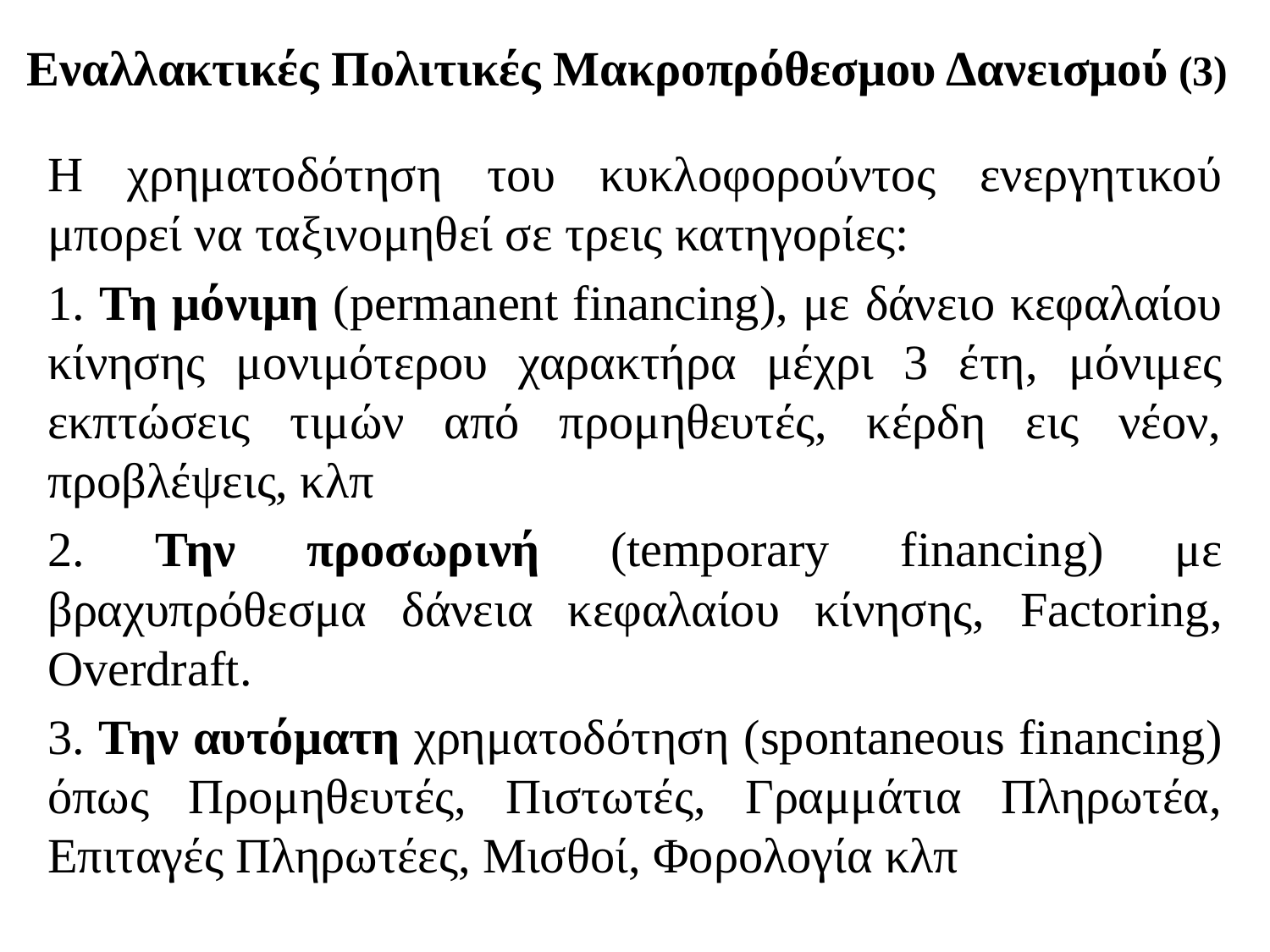

# Εναλλακτικές Πολιτικές Μακροπρόθεσμου Δανεισμού (3)
Η χρηματοδότηση του κυκλοφορούντος ενεργητικού μπορεί να ταξινομηθεί σε τρεις κατηγορίες:
 Τη μόνιμη (permanent financing), με δάνειο κεφαλαίου κίνησης μονιμότερου χαρακτήρα μέχρι 3 έτη, μόνιμες εκπτώσεις τιμών από προμηθευτές, κέρδη εις νέον, προβλέψεις, κλπ
 Την προσωρινή (temporary financing) με βραχυπρόθεσμα δάνεια κεφαλαίου κίνησης, Factoring, Overdraft.
 Την αυτόματη χρηματοδότηση (spontaneous financing) όπως Προμηθευτές, Πιστωτές, Γραμμάτια Πληρωτέα, Επιταγές Πληρωτέες, Μισθοί, Φορολογία κλπ